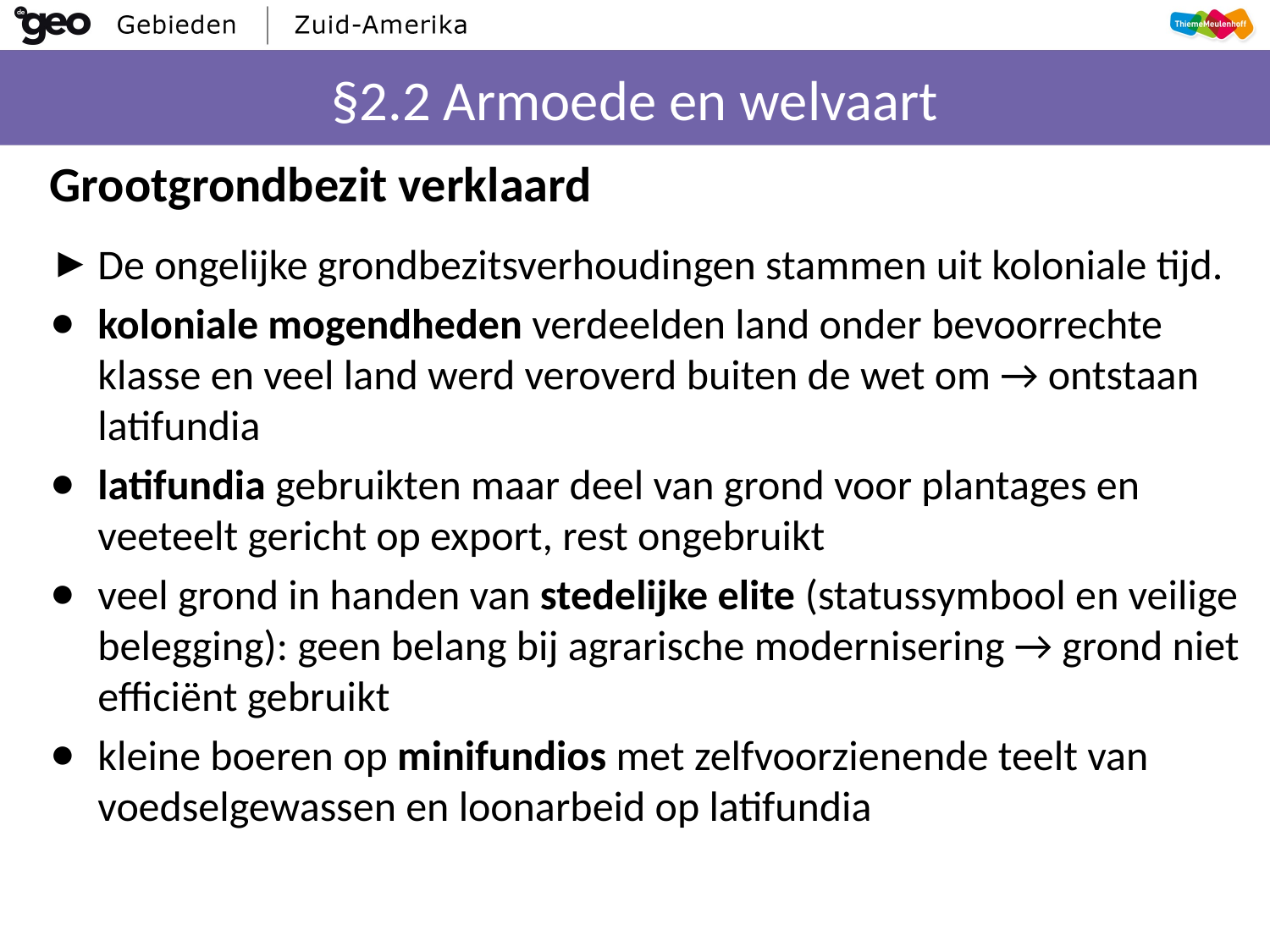

# §2.2 Armoede en welvaart
Grootgrondbezit verklaard
De ongelijke grondbezitsverhoudingen stammen uit koloniale tijd.
koloniale mogendheden verdeelden land onder bevoorrechte klasse en veel land werd veroverd buiten de wet om → ontstaan latifundia
latifundia gebruikten maar deel van grond voor plantages en veeteelt gericht op export, rest ongebruikt
veel grond in handen van stedelijke elite (statussymbool en veilige belegging): geen belang bij agrarische modernisering → grond niet efficiënt gebruikt
kleine boeren op minifundios met zelfvoorzienende teelt van voedselgewassen en loonarbeid op latifundia